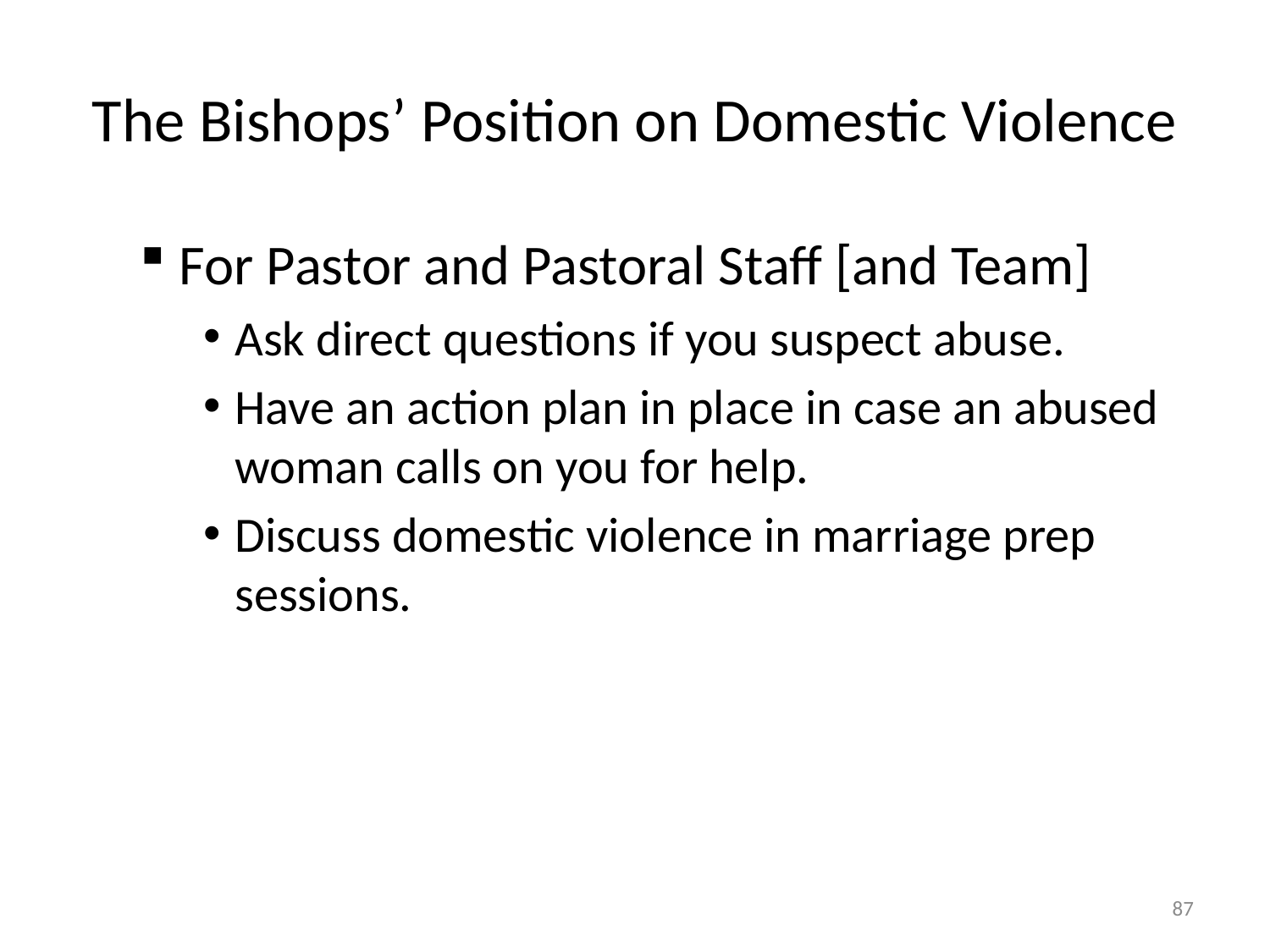

# The Bishops’ Position on Domestic Violence
For Pastor and Pastoral Staff [and Team]
Ask direct questions if you suspect abuse.
Have an action plan in place in case an abused woman calls on you for help.
Discuss domestic violence in marriage prep sessions.

87